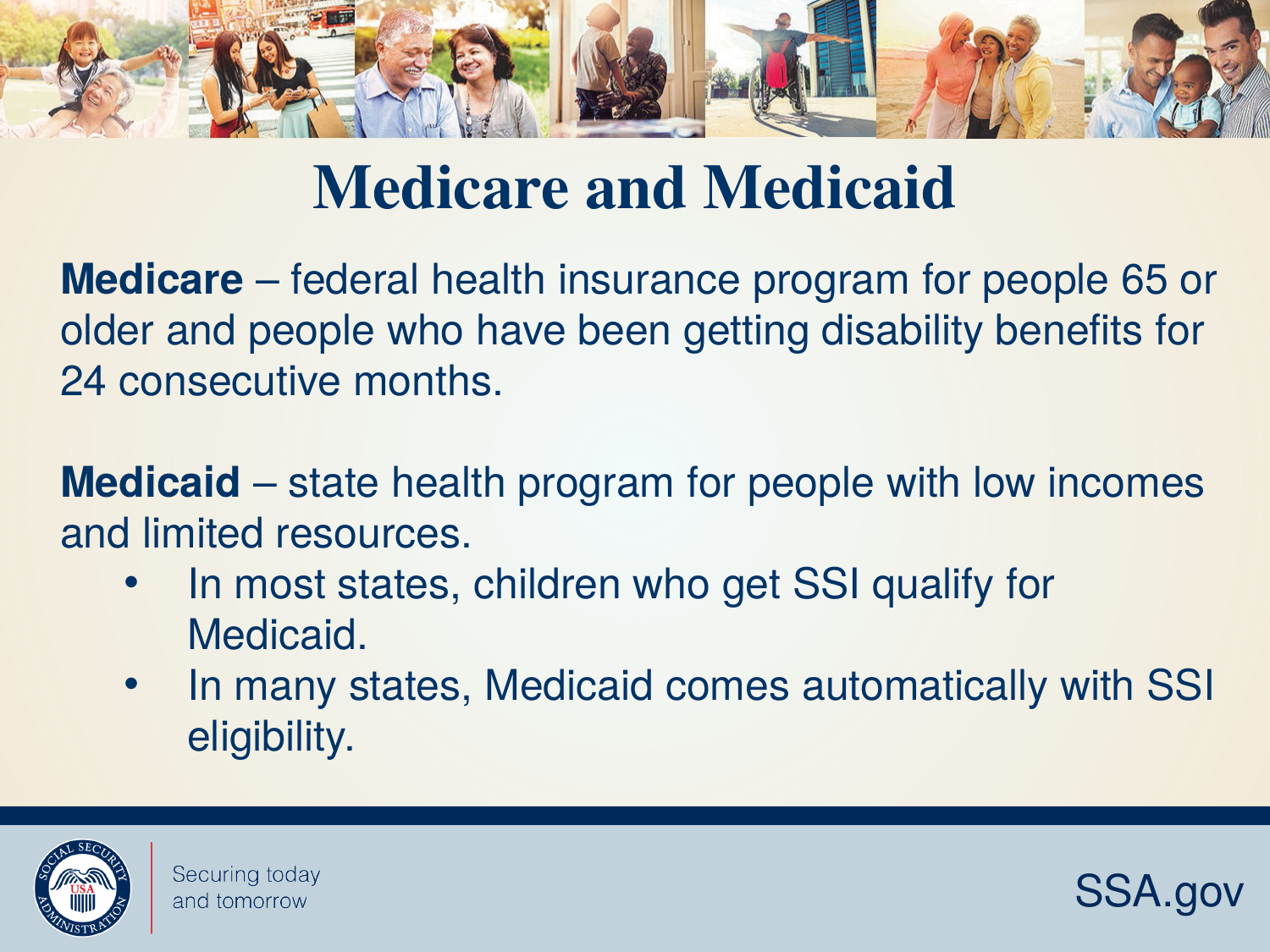

# Medicare and Medicaid
Medicare – federal health insurance program for people 65 or older and people who have been getting disability benefits for 24 consecutive months.

Medicaid – state health program for people with low incomes and limited resources.
In most states, children who get SSI qualify for Medicaid.
In many states, Medicaid comes automatically with SSI eligibility.